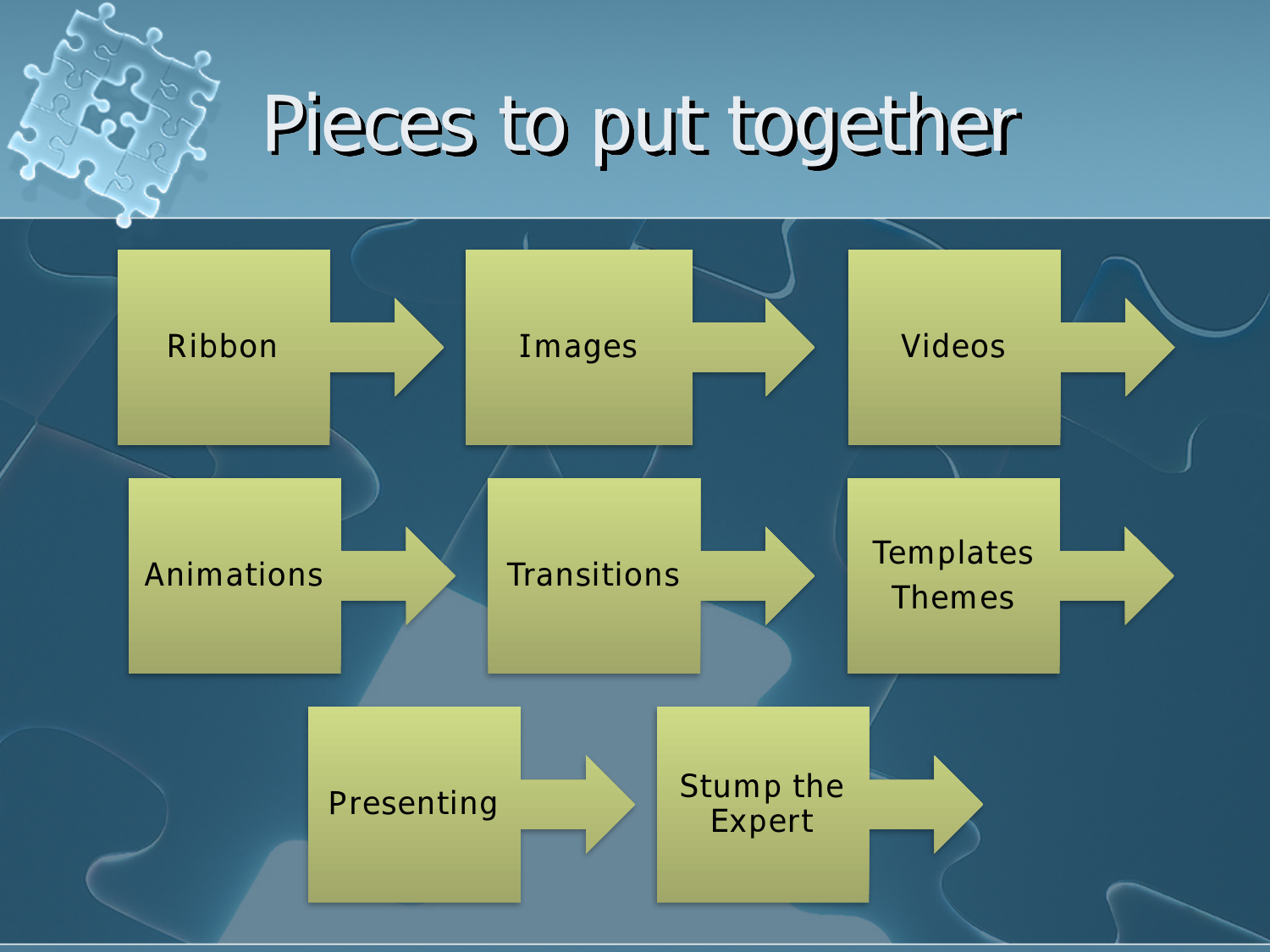

# Pieces to put together
Ribbon
Images
Videos
Animations
Transitions
Templates
Themes
Presenting
Stump the Expert